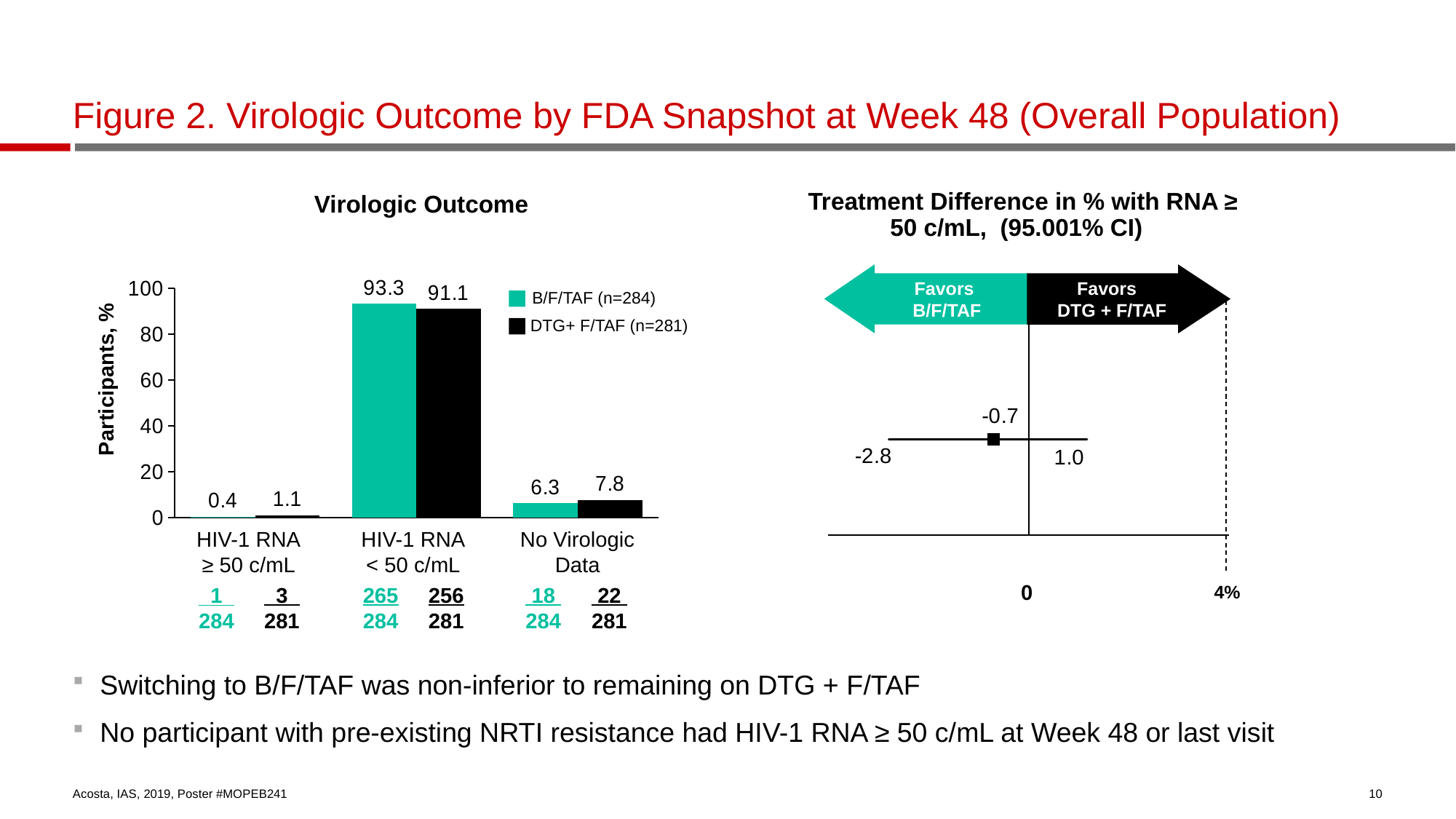

# Figure 2. Virologic Outcome by FDA Snapshot at Week 48 (Overall Population)
  Virologic Outcome
  Treatment Difference in % with RNA ≥ 50 c/mL,  (95.001% CI)
Favors
 B/F/TAF
 Favors
 DTG + F/TAF

### Chart

| Category | B/F/TAF | ABC/3TC/DTG |
|---|---|---|
| f 24 | 0.4 | 1.1 |
| s 24 | 93.3 | 91.1 |
| nd 24 | 6.3 | 7.8 |
HIV-1 RNA
≥ 50 c/mL
HIV-1 RNA
< 50 c/mL
No Virologic
Data
 3
281
265
284
256
281
 18
284
 22
281
 1
284
B/F/TAF (n=284)

DTG+ F/TAF (n=281)

### Chart

| Category |  |  |  |  |  |  |
|---|---|---|---|---|---|---|
Participants, %
0
4%
Switching to B/F/TAF was non-inferior to remaining on DTG + F/TAF
No participant with pre-existing NRTI resistance had HIV-1 RNA ≥ 50 c/mL at Week 48 or last visit
Acosta, IAS, 2019, Poster #MOPEB241
10